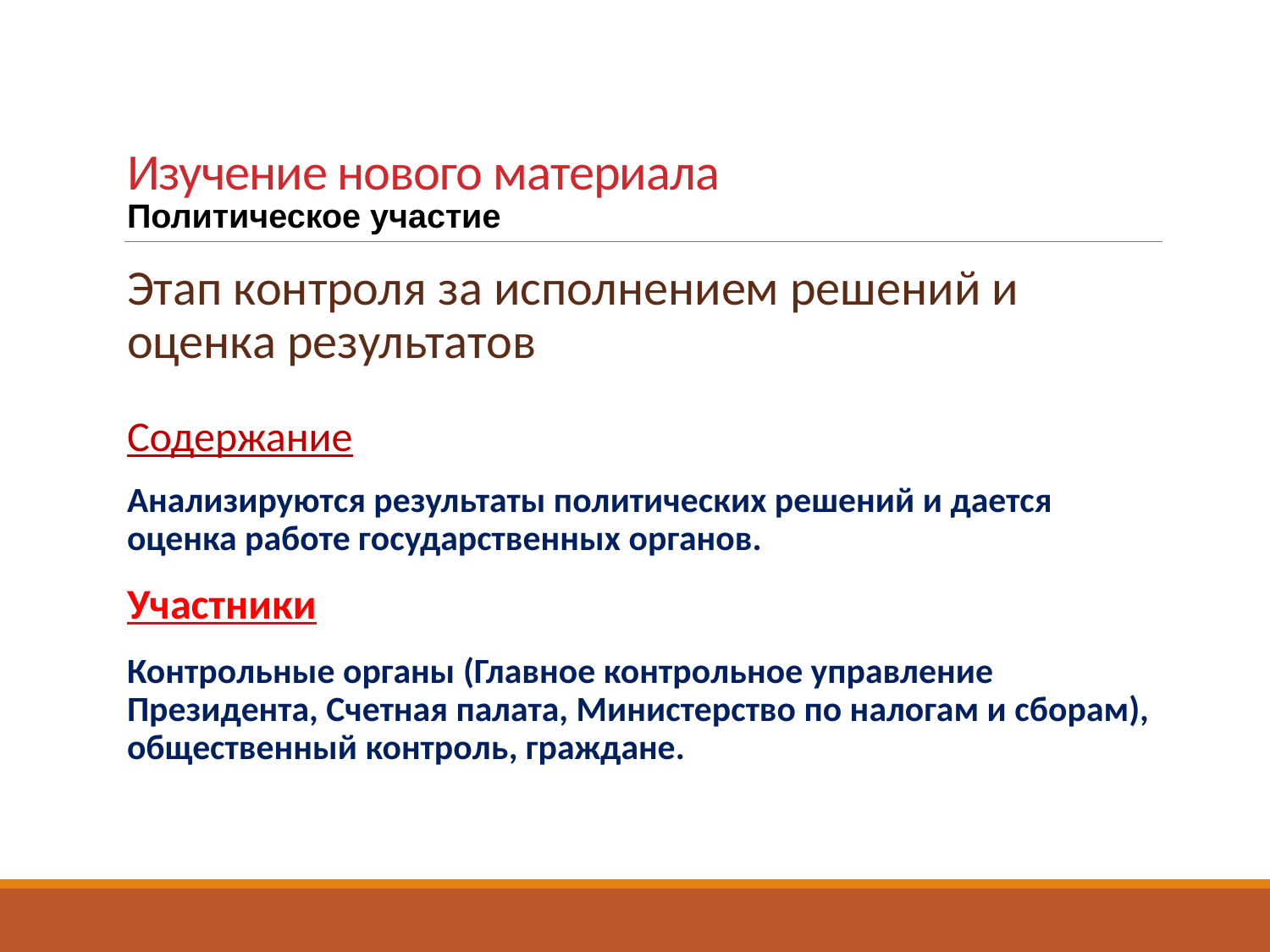

# Изучение нового материала Политическое участие
Этап контроля за исполнением решений и оценка результатов

Содержание
Анализируются результаты политических решений и дается оценка работе государственных органов.
Участники
Контрольные органы (Главное контрольное управление Президента, Счетная палата, Министерство по налогам и сборам), общественный контроль, граждане.